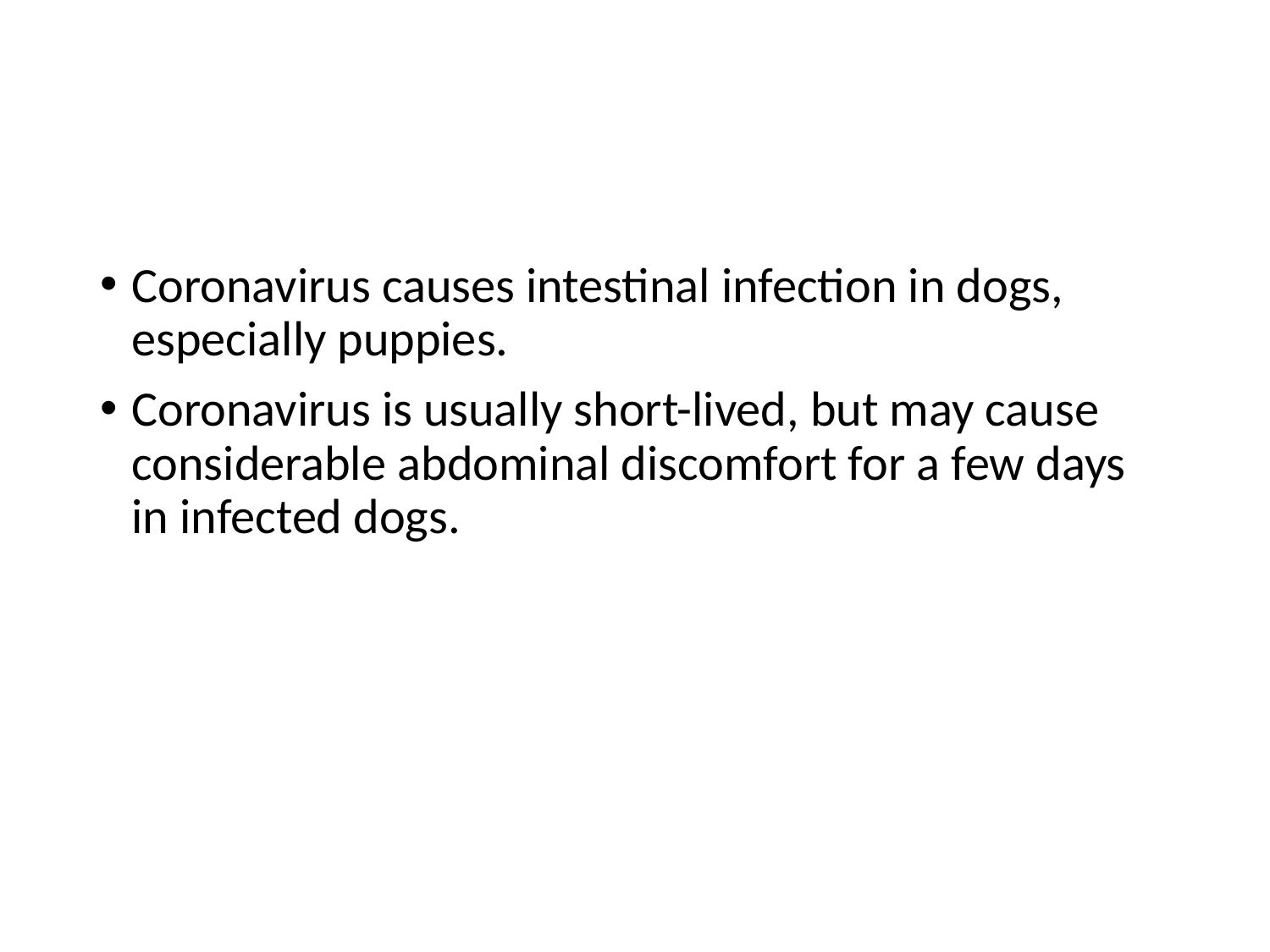

#
Coronavirus causes intestinal infection in dogs, especially puppies.
Coronavirus is usually short-lived, but may cause considerable abdominal discomfort for a few days in infected dogs.